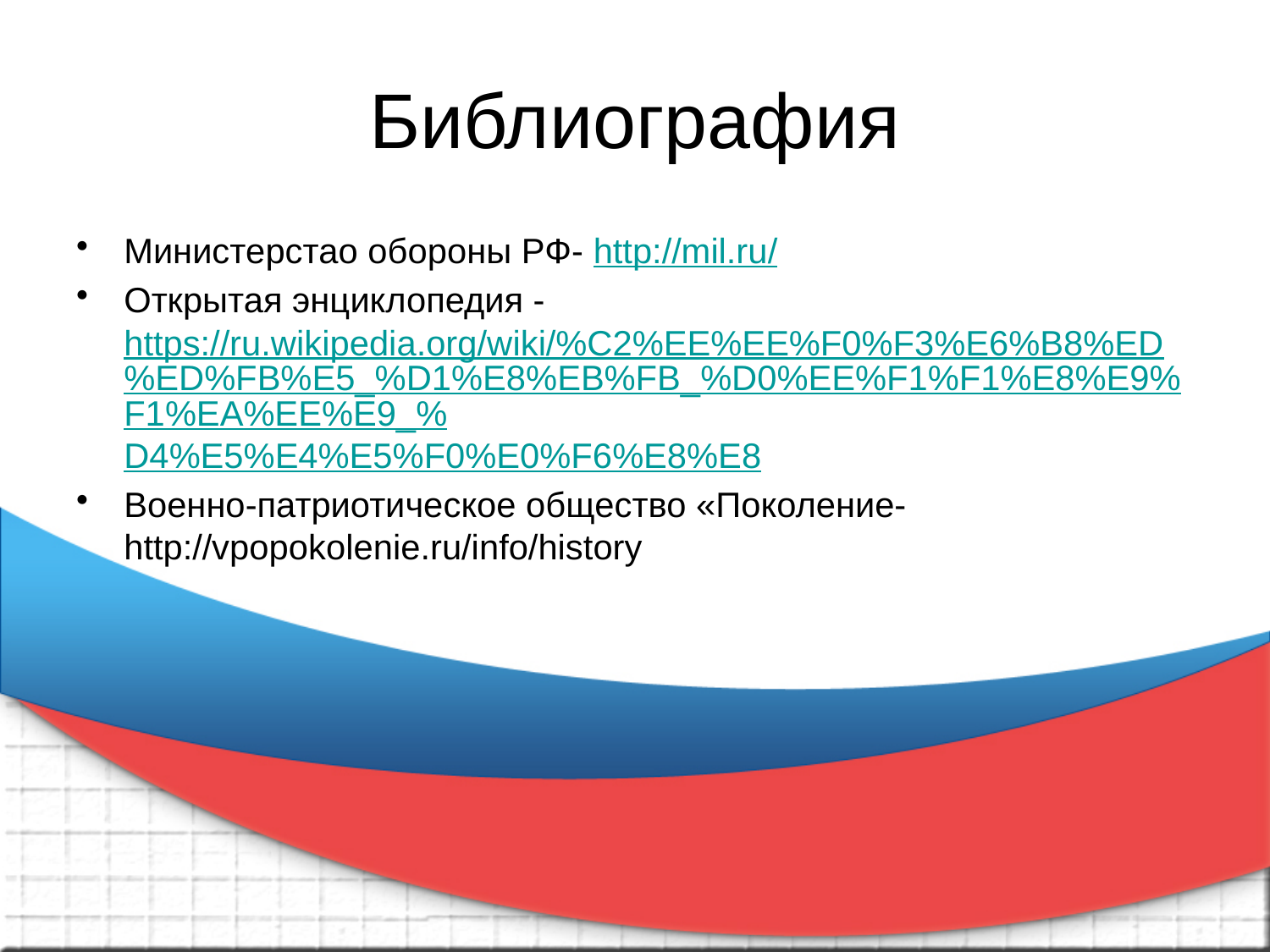

# Библиография
Министерстао обороны РФ- http://mil.ru/
Открытая энциклопедия - https://ru.wikipedia.org/wiki/%C2%EE%EE%F0%F3%E6%B8%ED%ED%FB%E5_%D1%E8%EB%FB_%D0%EE%F1%F1%E8%E9%F1%EA%EE%E9_%D4%E5%E4%E5%F0%E0%F6%E8%E8
Военно-патриотическое общество «Поколение- http://vpopokolenie.ru/info/history